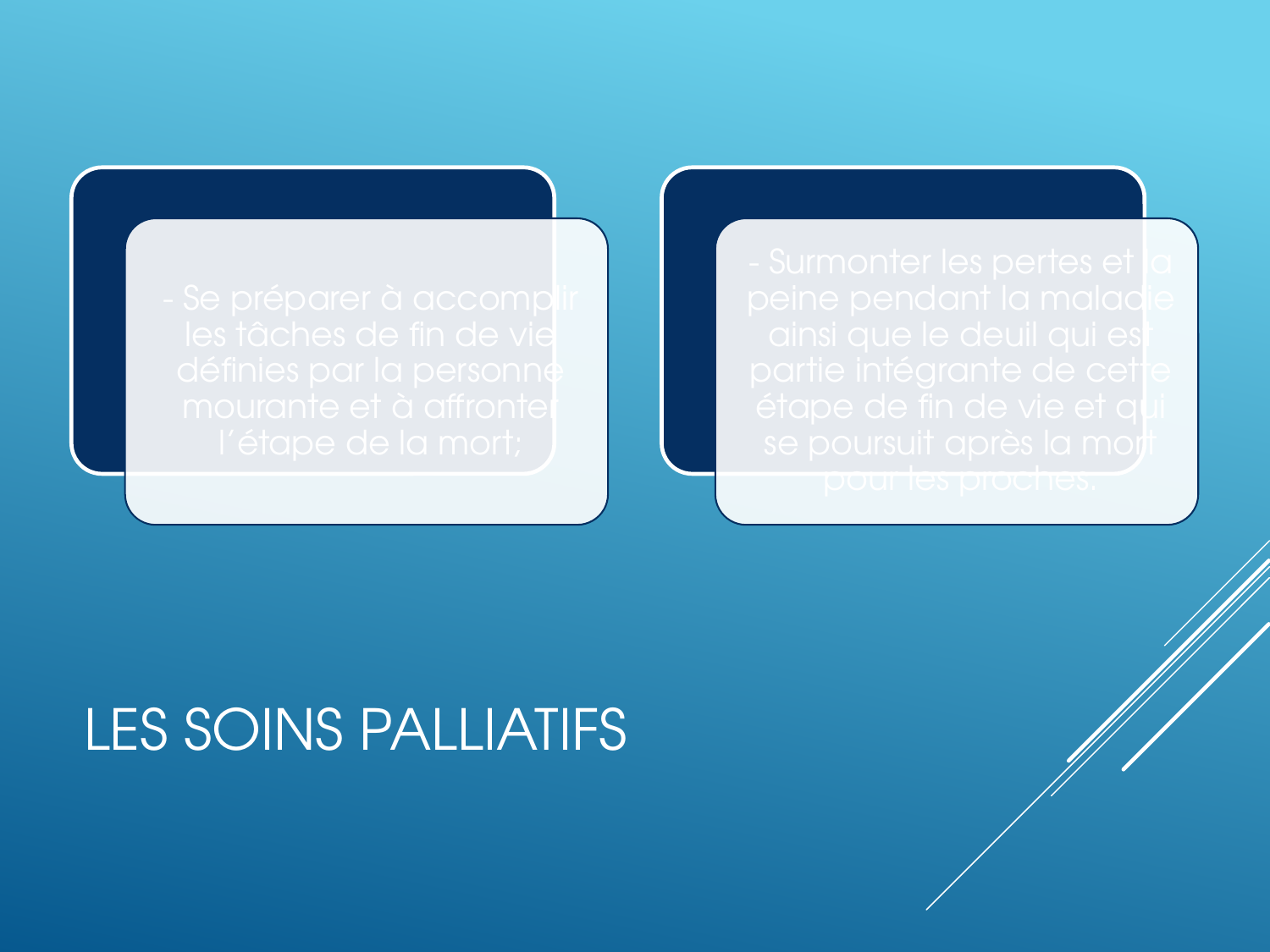

- Se préparer à accomplir les tâches de fin de vie définies par la personne mourante et à affronter l’étape de la mort;
- Surmonter les pertes et la peine pendant la maladie ainsi que le deuil qui est partie intégrante de cette étape de fin de vie et qui se poursuit après la mort pour les proches.
# Les soins palliatifs